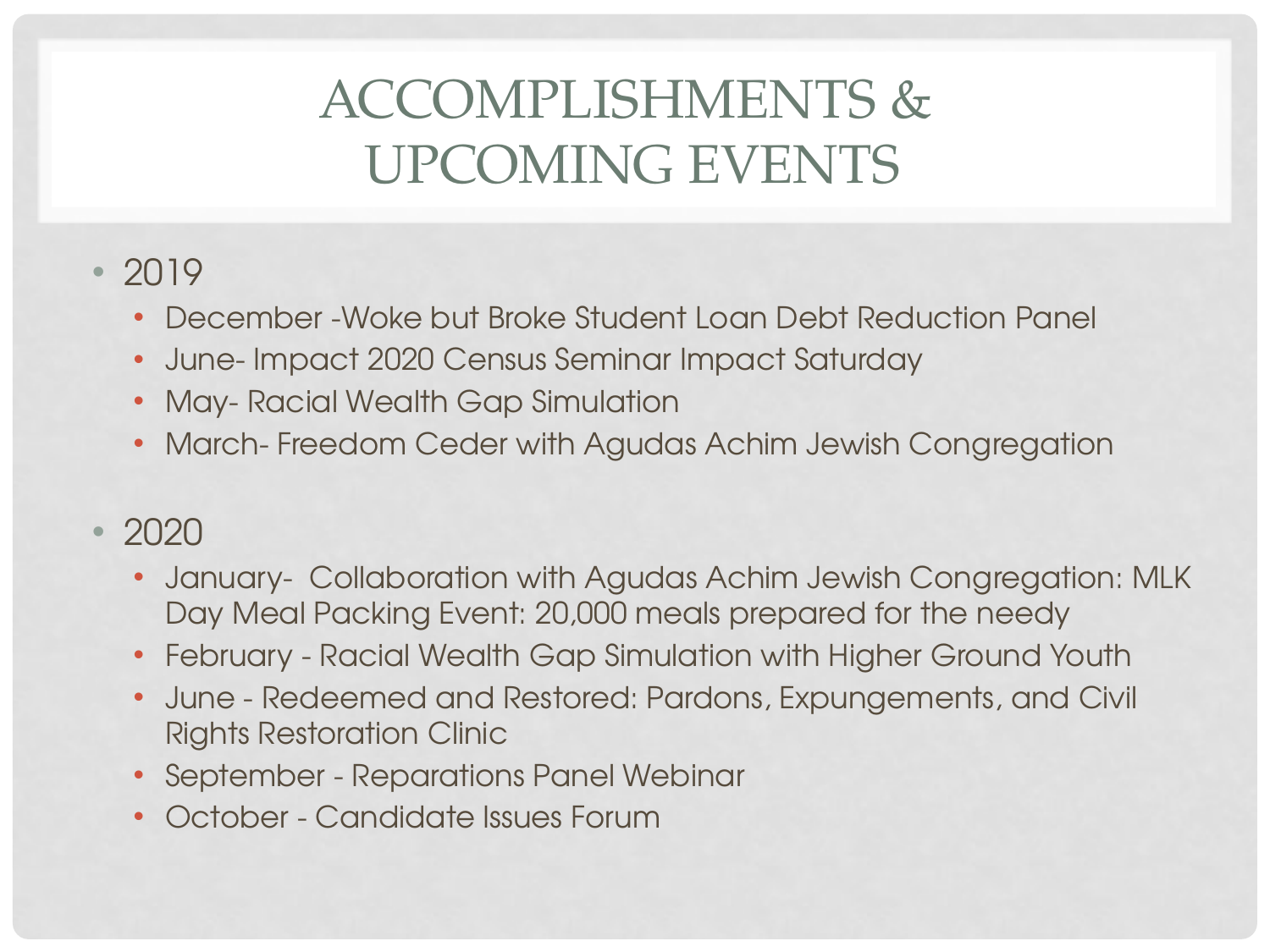

# Accomplishments & Upcoming events
2019
December -Woke but Broke Student Loan Debt Reduction Panel
June- Impact 2020 Census Seminar Impact Saturday
May- Racial Wealth Gap Simulation
March- Freedom Ceder with Agudas Achim Jewish Congregation

2020
January-  Collaboration with Agudas Achim Jewish Congregation: MLK Day Meal Packing Event: 20,000 meals prepared for the needy
February - Racial Wealth Gap Simulation with Higher Ground Youth
June - Redeemed and Restored: Pardons, Expungements, and Civil Rights Restoration Clinic
September - Reparations Panel Webinar
October - Candidate Issues Forum